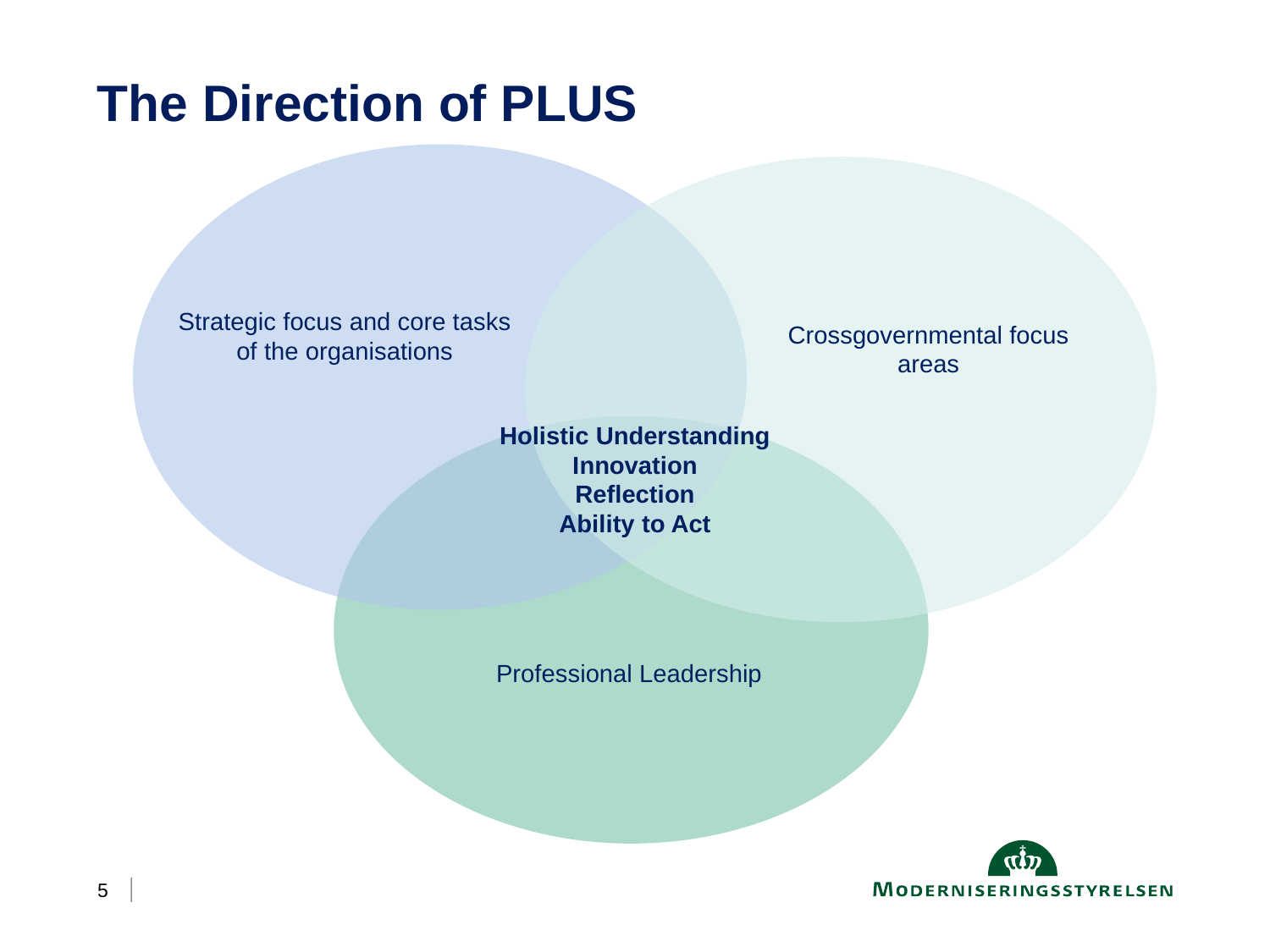

# The Direction of PLUS

Strategic focus and core tasks of the organisations
Crossgovernmental focus areas
Holistic Understanding
Innovation
Reflection
Ability to Act
Professional Leadership
5